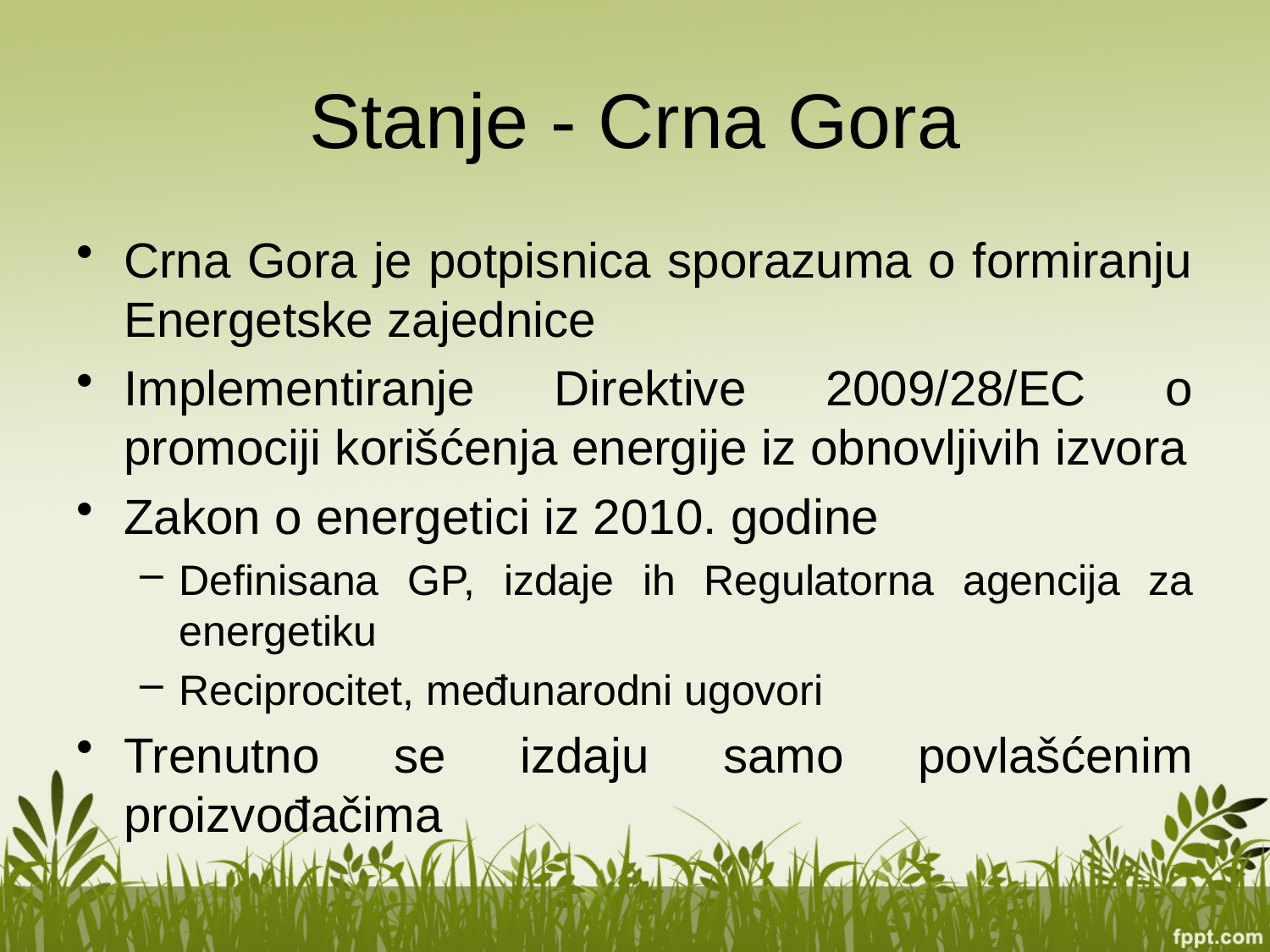

# Stanje - Crna Gora
Crna Gora je potpisnica sporazuma o formiranju Energetske zajednice
Implementiranje Direktive 2009/28/EC o promociji korišćenja energije iz obnovljivih izvora
Zakon o energetici iz 2010. godine
Definisana GP, izdaje ih Regulatorna agencija za energetiku
Reciprocitet, međunarodni ugovori
Trenutno se izdaju samo povlašćenim proizvođačima